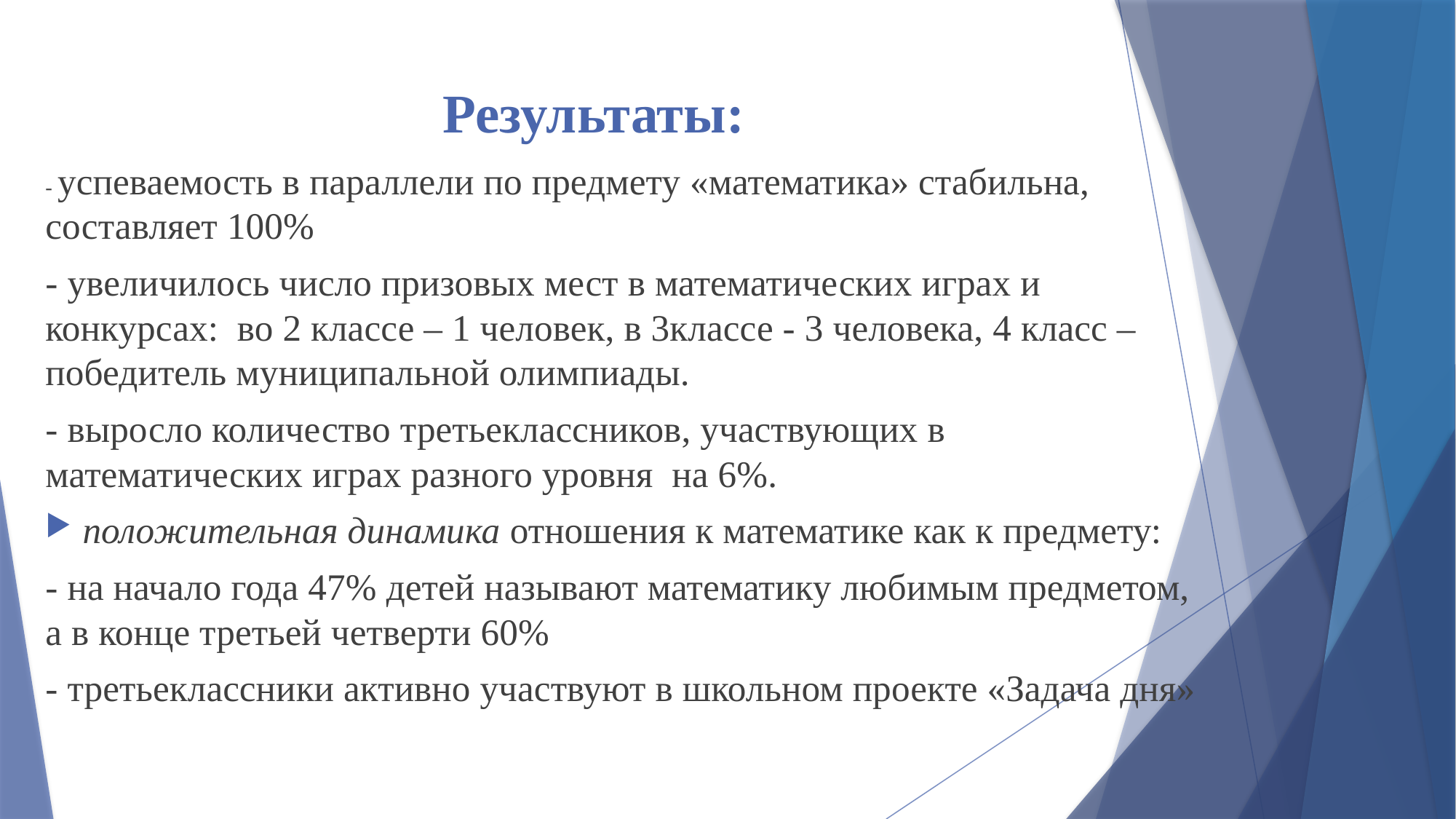

# Результаты:
- успеваемость в параллели по предмету «математика» стабильна,  составляет 100%
- увеличилось число призовых мест в математических играх и конкурсах:  во 2 классе – 1 человек, в 3классе - 3 человека, 4 класс – победитель муниципальной олимпиады.
- выросло количество третьеклассников, участвующих в математических играх разного уровня  на 6%.
положительная динамика отношения к математике как к предмету:
- на начало года 47% детей называют математику любимым предметом, а в конце третьей четверти 60%
- третьеклассники активно участвуют в школьном проекте «Задача дня»